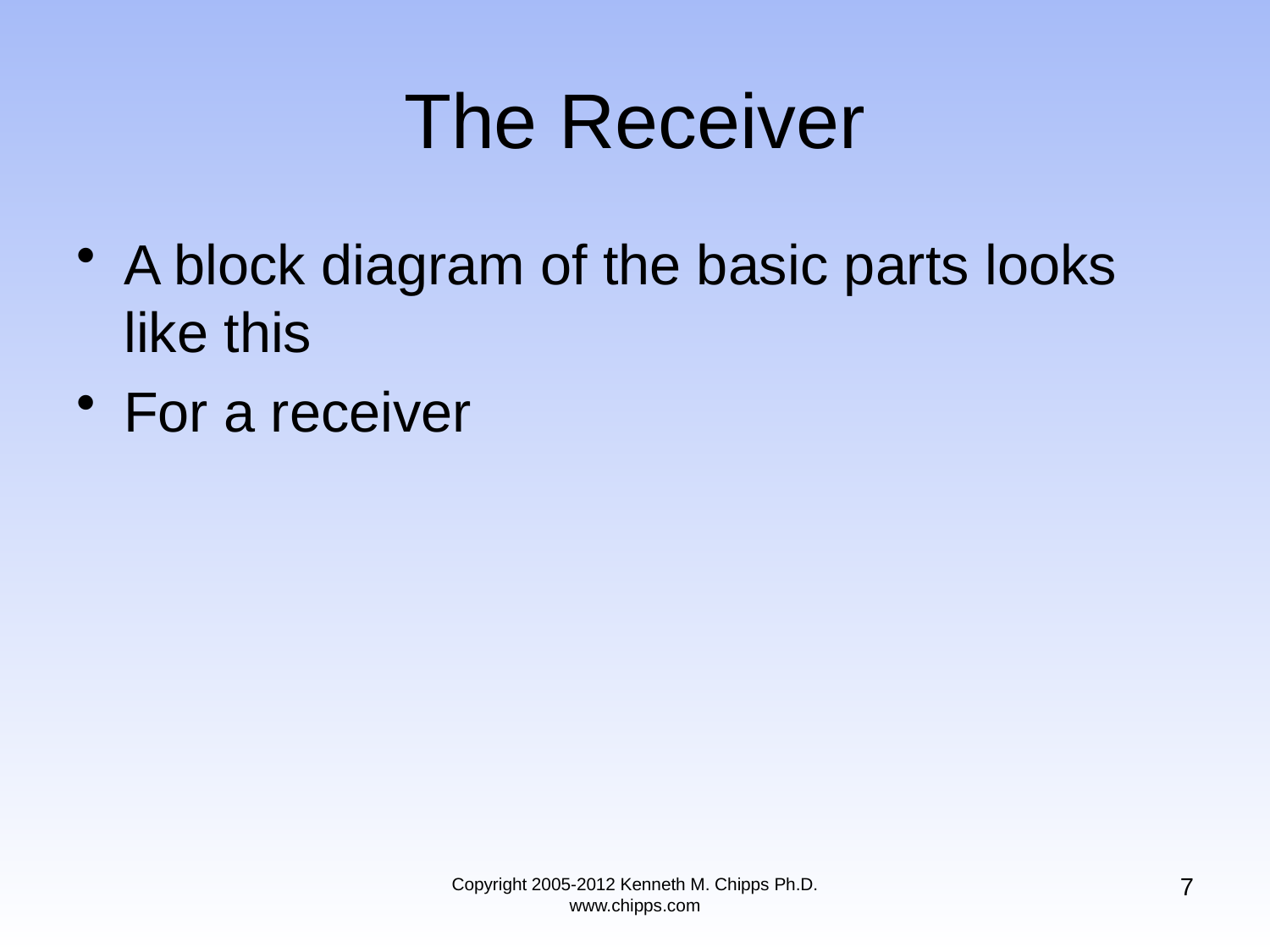

# The Receiver
A block diagram of the basic parts looks like this
For a receiver
7
Copyright 2005-2012 Kenneth M. Chipps Ph.D. www.chipps.com